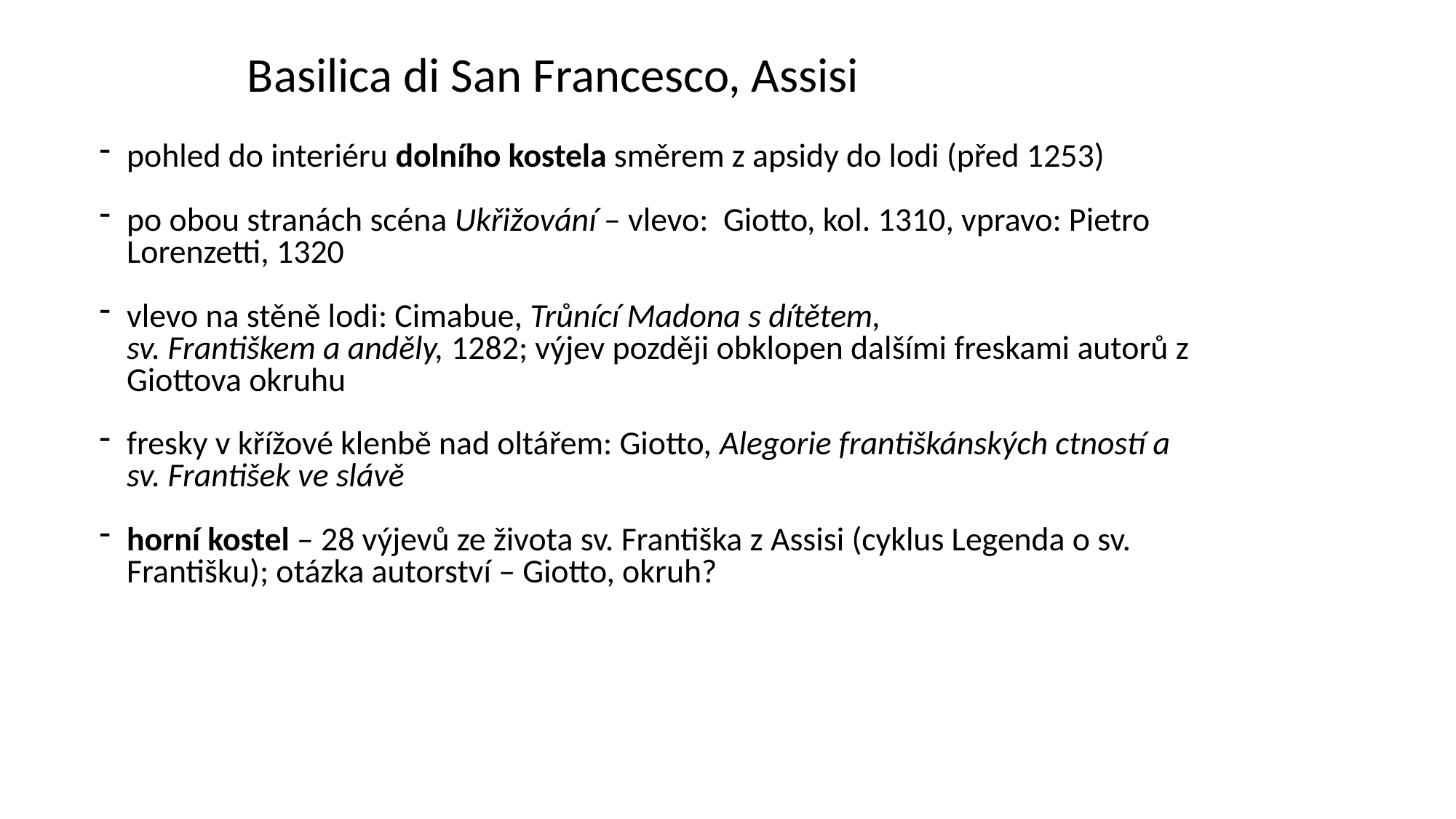

Basilica di San Francesco, Assisi
pohled do interiéru dolního kostela směrem z apsidy do lodi (před 1253)

po obou stranách scéna Ukřižování – vlevo:  Giotto, kol. 1310, vpravo: Pietro Lorenzetti, 1320

vlevo na stěně lodi: Cimabue, Trůnící Madona s dítětem,
sv. Františkem a anděly, 1282; výjev později obklopen dalšími freskami autorů z Giottova okruhu

fresky v křížové klenbě nad oltářem: Giotto, Alegorie františkánských ctností a sv. František ve slávě

horní kostel – 28 výjevů ze života sv. Františka z Assisi (cyklus Legenda o sv. Františku); otázka autorství – Giotto, okruh?